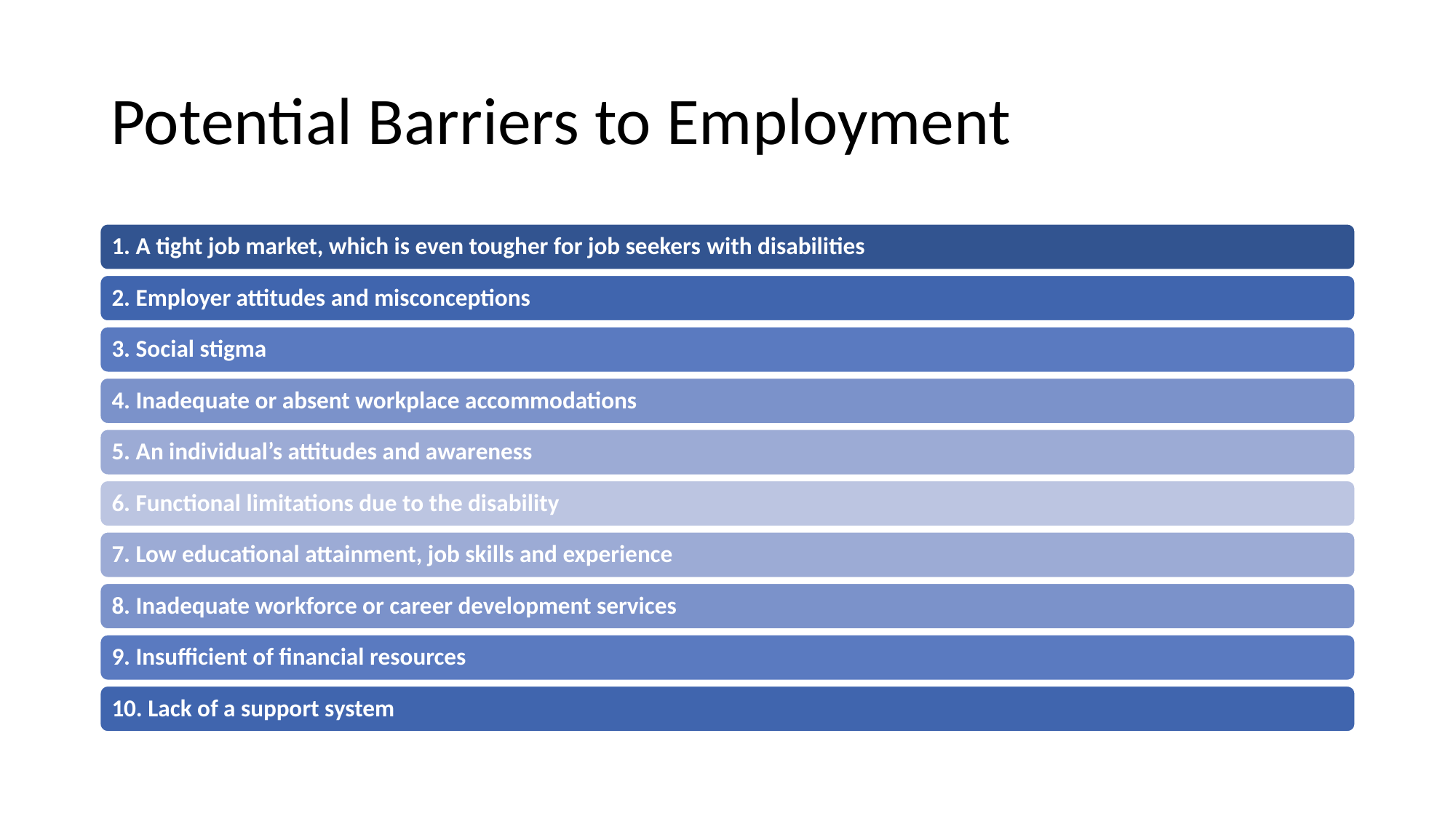

# Potential Barriers to Employment
1. A tight job market, which is even tougher for job seekers with disabilities
2. Employer attitudes and misconceptions
3. Social stigma
4. Inadequate or absent workplace accommodations
5. An individual’s attitudes and awareness
6. Functional limitations due to the disability
7. Low educational attainment, job skills and experience
8. Inadequate workforce or career development services
9. Insufficient of financial resources
10. Lack of a support system